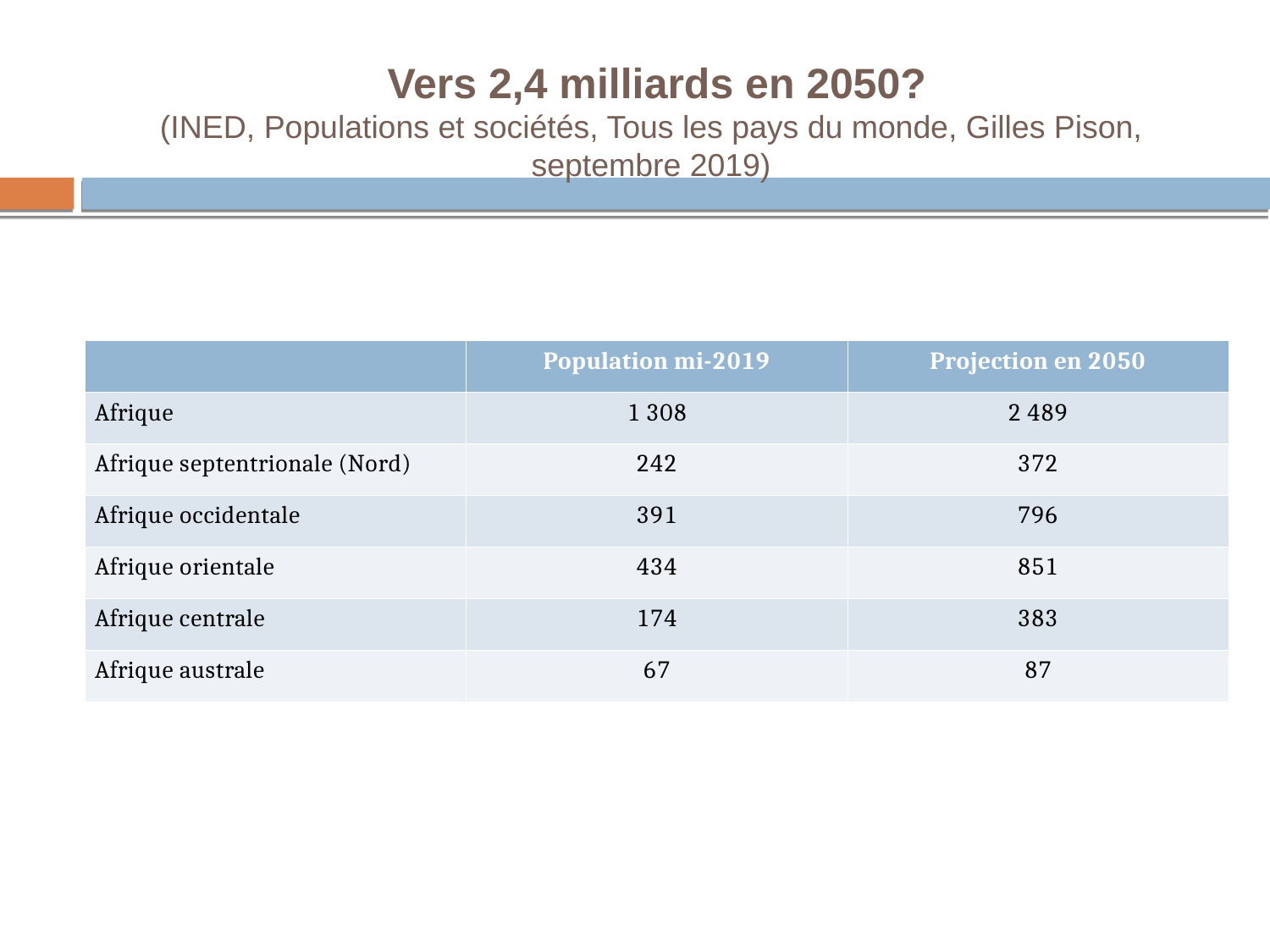

Vers 2,4 milliards en 2050?
(INED, Populations et sociétés, Tous les pays du monde, Gilles Pison, septembre 2019)
|  | Population mi-2019 | Projection en 2050 |
| --- | --- | --- |
| Afrique | 1 308 | 2 489 |
| Afrique septentrionale (Nord) | 242 | 372 |
| Afrique occidentale | 391 | 796 |
| Afrique orientale | 434 | 851 |
| Afrique centrale | 174 | 383 |
| Afrique australe | 67 | 87 |